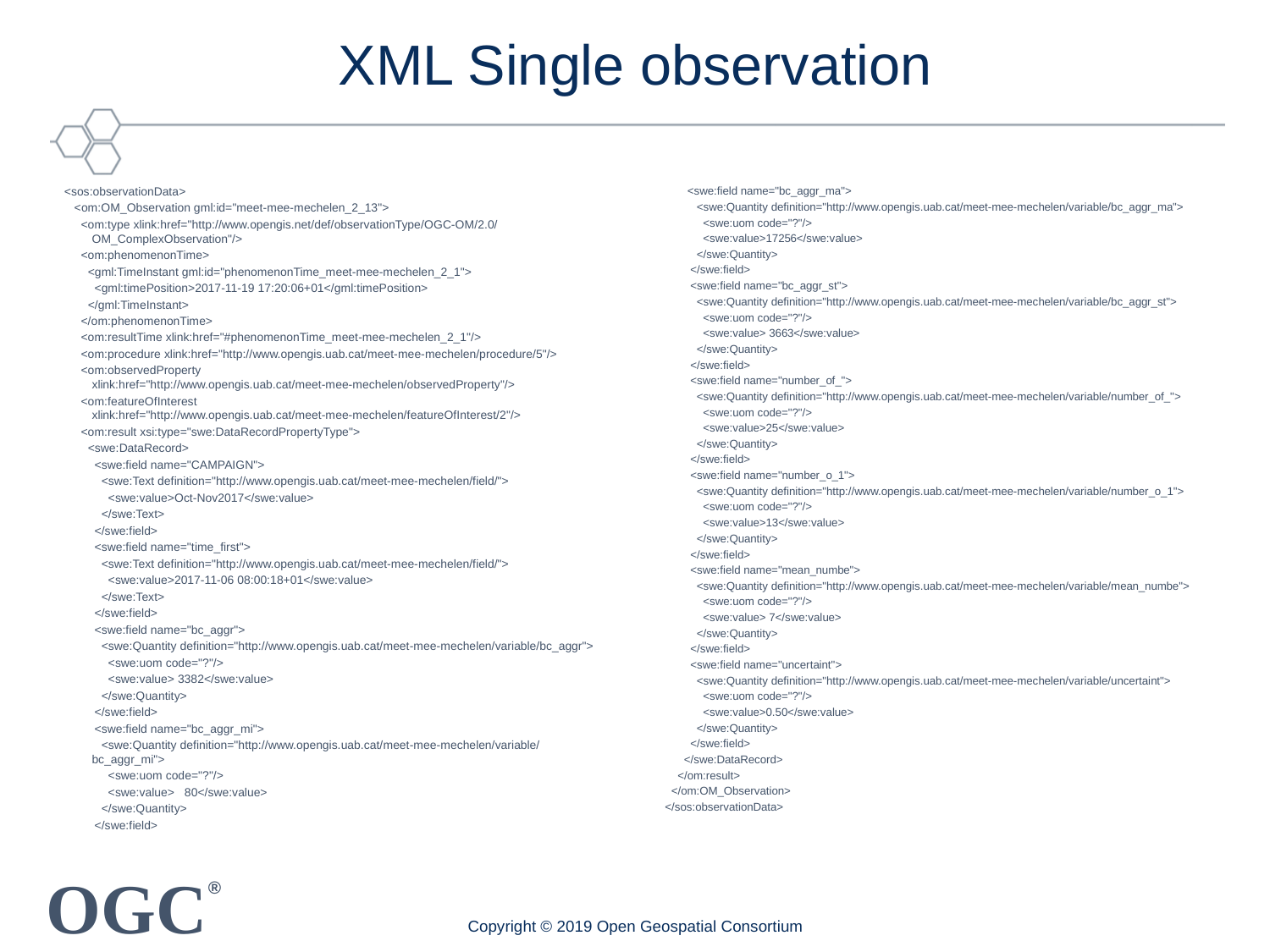

# XML Single observation
 <sos:observationData>
    <om:OM_Observation gml:id="meet-mee-mechelen_2_13">
      <om:type xlink:href="http://www.opengis.net/def/observationType/OGC-OM/2.0/OM_ComplexObservation"/>
      <om:phenomenonTime>
        <gml:TimeInstant gml:id="phenomenonTime_meet-mee-mechelen_2_1">
          <gml:timePosition>2017-11-19 17:20:06+01</gml:timePosition>
        </gml:TimeInstant>
      </om:phenomenonTime>
      <om:resultTime xlink:href="#phenomenonTime_meet-mee-mechelen_2_1"/>
      <om:procedure xlink:href="http://www.opengis.uab.cat/meet-mee-mechelen/procedure/5"/>
      <om:observedProperty xlink:href="http://www.opengis.uab.cat/meet-mee-mechelen/observedProperty"/>
      <om:featureOfInterest xlink:href="http://www.opengis.uab.cat/meet-mee-mechelen/featureOfInterest/2"/>
      <om:result xsi:type="swe:DataRecordPropertyType">
        <swe:DataRecord>
          <swe:field name="CAMPAIGN">
            <swe:Text definition="http://www.opengis.uab.cat/meet-mee-mechelen/field/">
              <swe:value>Oct-Nov2017</swe:value>
            </swe:Text>
          </swe:field>
          <swe:field name="time_first">
            <swe:Text definition="http://www.opengis.uab.cat/meet-mee-mechelen/field/">
              <swe:value>2017-11-06 08:00:18+01</swe:value>
            </swe:Text>
          </swe:field>
          <swe:field name="bc_aggr">
            <swe:Quantity definition="http://www.opengis.uab.cat/meet-mee-mechelen/variable/bc_aggr">
              <swe:uom code="?"/>
              <swe:value> 3382</swe:value>
            </swe:Quantity>
          </swe:field>
          <swe:field name="bc_aggr_mi">
            <swe:Quantity definition="http://www.opengis.uab.cat/meet-mee-mechelen/variable/bc_aggr_mi">
              <swe:uom code="?"/>
              <swe:value>   80</swe:value>
            </swe:Quantity>
          </swe:field>
         <swe:field name="bc_aggr_ma">
            <swe:Quantity definition="http://www.opengis.uab.cat/meet-mee-mechelen/variable/bc_aggr_ma">
              <swe:uom code="?"/>
              <swe:value>17256</swe:value>
            </swe:Quantity>
          </swe:field>
          <swe:field name="bc_aggr_st">
            <swe:Quantity definition="http://www.opengis.uab.cat/meet-mee-mechelen/variable/bc_aggr_st">
              <swe:uom code="?"/>
              <swe:value> 3663</swe:value>
            </swe:Quantity>
          </swe:field>
          <swe:field name="number_of_">
            <swe:Quantity definition="http://www.opengis.uab.cat/meet-mee-mechelen/variable/number_of_">
              <swe:uom code="?"/>
              <swe:value>25</swe:value>
            </swe:Quantity>
          </swe:field>
          <swe:field name="number_o_1">
            <swe:Quantity definition="http://www.opengis.uab.cat/meet-mee-mechelen/variable/number_o_1">
              <swe:uom code="?"/>
              <swe:value>13</swe:value>
            </swe:Quantity>
          </swe:field>
          <swe:field name="mean_numbe">
            <swe:Quantity definition="http://www.opengis.uab.cat/meet-mee-mechelen/variable/mean_numbe">
              <swe:uom code="?"/>
              <swe:value> 7</swe:value>
            </swe:Quantity>
          </swe:field>
          <swe:field name="uncertaint">
            <swe:Quantity definition="http://www.opengis.uab.cat/meet-mee-mechelen/variable/uncertaint">
              <swe:uom code="?"/>
              <swe:value>0.50</swe:value>
            </swe:Quantity>
          </swe:field>
        </swe:DataRecord>
      </om:result>
    </om:OM_Observation>
  </sos:observationData>
Copyright © 2019 Open Geospatial Consortium